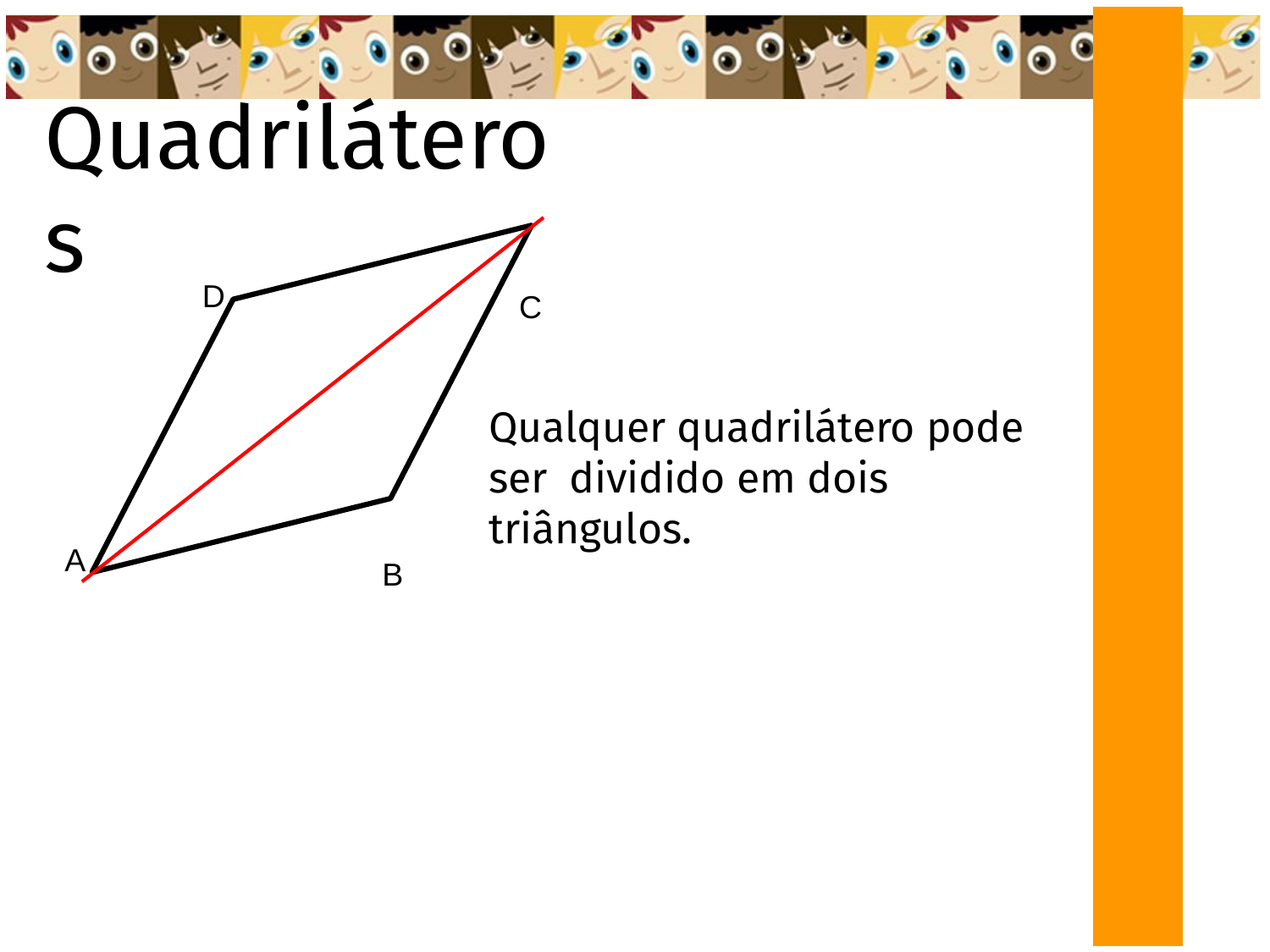

# Quadriláteros
C

D
Qualquer quadrilátero pode ser  dividido em dois triângulos.
B
A